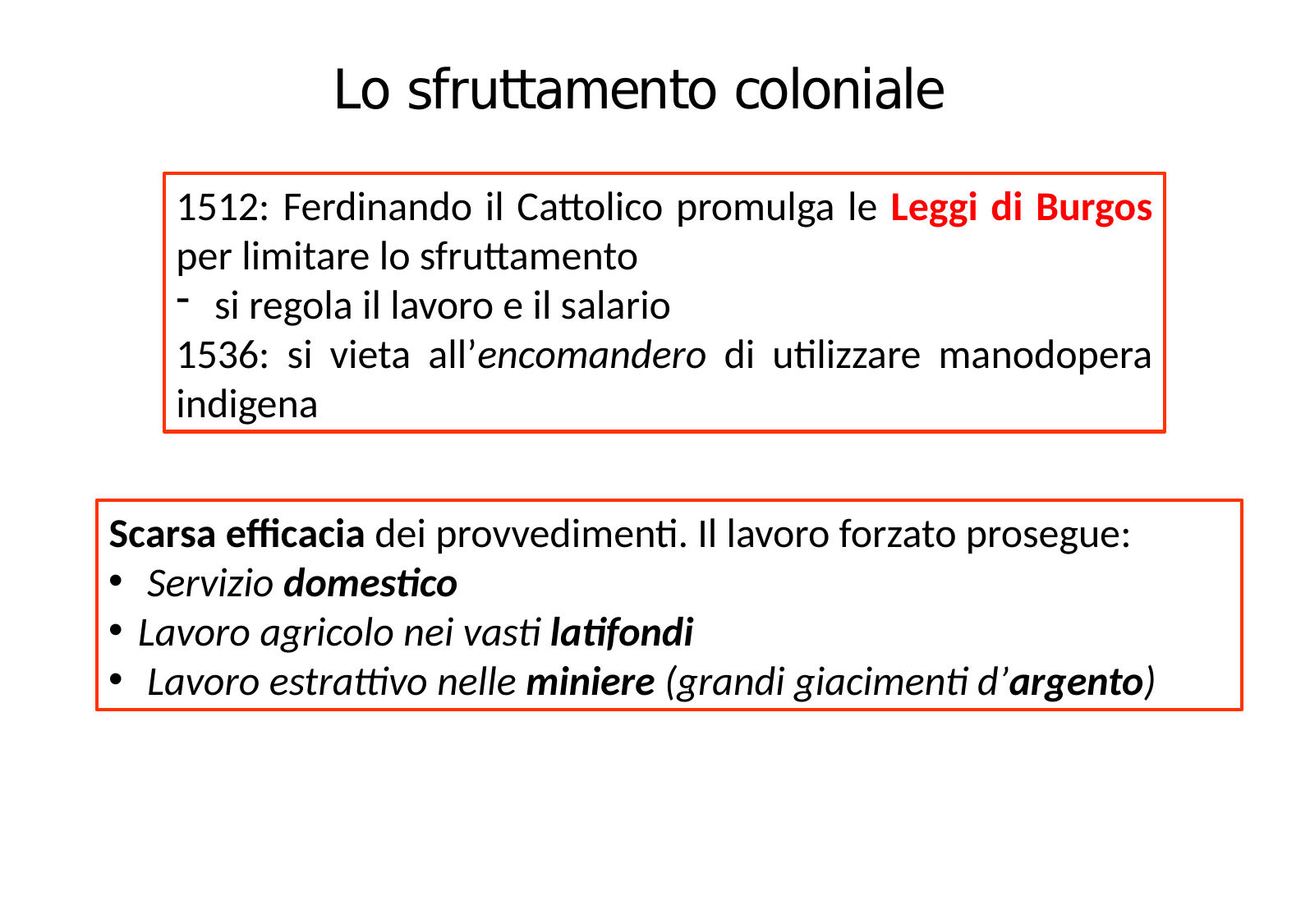

Lo sfruttamento coloniale
1512: Ferdinando il Cattolico promulga le Leggi di Burgos per limitare lo sfruttamento
 si regola il lavoro e il salario
1536: si vieta all’encomandero di utilizzare manodopera indigena
Scarsa efficacia dei provvedimenti. Il lavoro forzato prosegue:
 Servizio domestico
Lavoro agricolo nei vasti latifondi
 Lavoro estrattivo nelle miniere (grandi giacimenti d’argento)